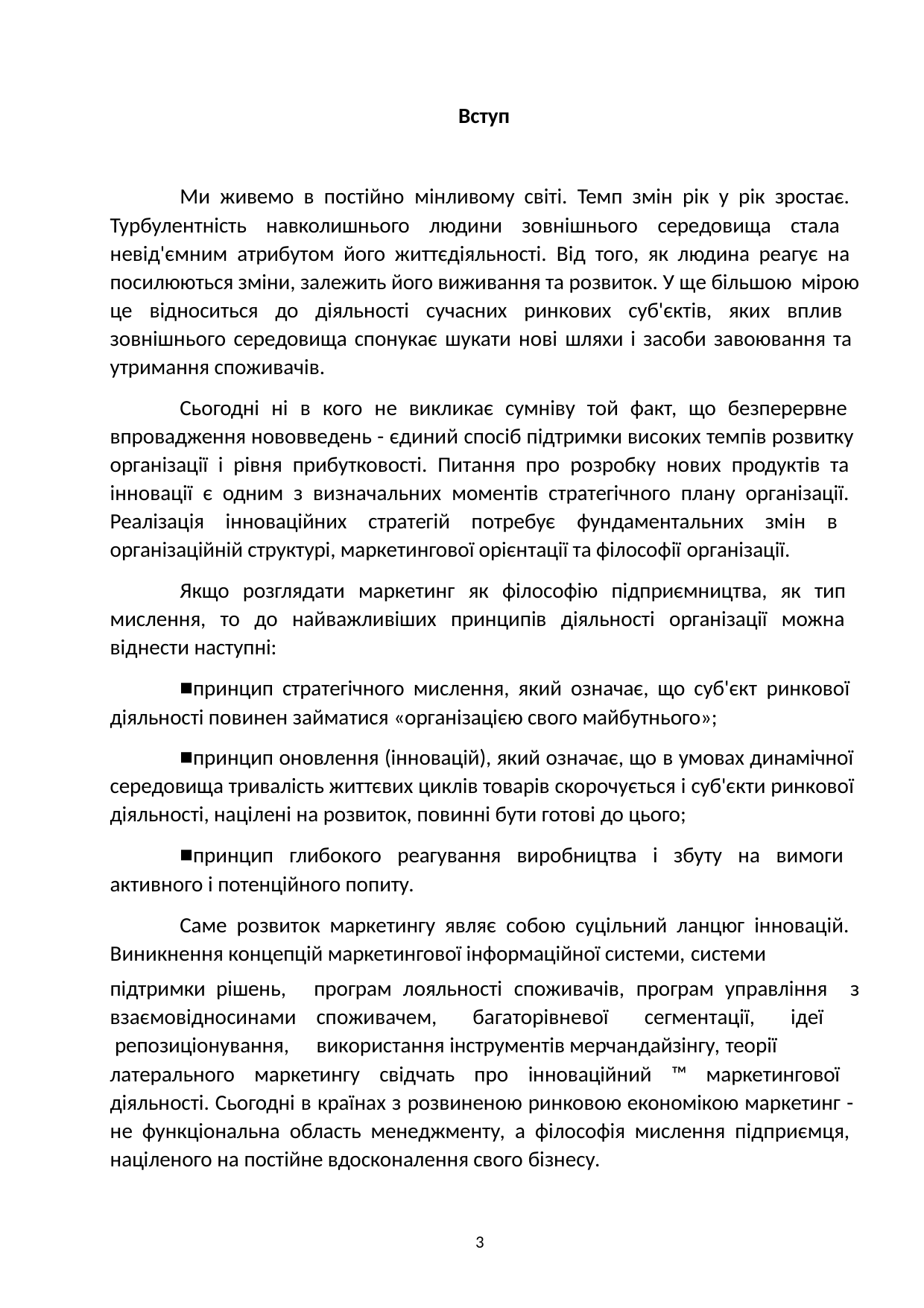

Вступ

Ми живемо в постійно мінливому світі. Темп змін рік у рік зростає.  Турбулентність навколишнього людини зовнішнього середовища стала  невід'ємним атрибутом його життєдіяльності. Від того, як людина реагує на  посилюються зміни, залежить його виживання та розвиток. У ще більшою  мірою це відноситься до діяльності сучасних ринкових суб'єктів, яких вплив  зовнішнього середовища спонукає шукати нові шляхи і засоби завоювання та  утримання споживачів.
Сьогодні ні в кого не викликає сумніву той факт, що безперервне  впровадження нововведень - єдиний спосіб підтримки високих темпів розвитку  організації і рівня прибутковості. Питання про розробку нових продуктів та  інновації є одним з визначальних моментів стратегічного плану організації.  Реалізація інноваційних стратегій потребує фундаментальних змін в  організаційній структурі, маркетингової орієнтації та філософії організації.
Якщо розглядати маркетинг як філософію підприємництва, як тип  мислення, то до найважливіших принципів діяльності організації можна  віднести наступні:
принцип стратегічного мислення, який означає, що суб'єкт ринкової  діяльності повинен займатися «організацією свого майбутнього»;
принцип оновлення (інновацій), який означає, що в умовах динамічної  середовища тривалість життєвих циклів товарів скорочується і суб'єкти ринкової  діяльності, націлені на розвиток, повинні бути готові до цього;
принцип глибокого реагування виробництва і збуту на вимоги  активного і потенційного попиту.
Саме розвиток маркетингу являє собою суцільний ланцюг інновацій.  Виникнення концепцій маркетингової інформаційної системи, системи
підтримки рішень,  взаємовідносинами  репозиціонування,
програм лояльності споживачів, програм управління  з споживачем, багаторівневої сегментації, ідеї  використання інструментів мерчандайзінгу, теорії
латерального маркетингу свідчать про інноваційний ™ маркетингової  діяльності. Сьогодні в країнах з розвиненою ринковою економікою маркетинг -  не функціональна область менеджменту, а філософія мислення підприємця,  націленого на постійне вдосконалення свого бізнесу.
3